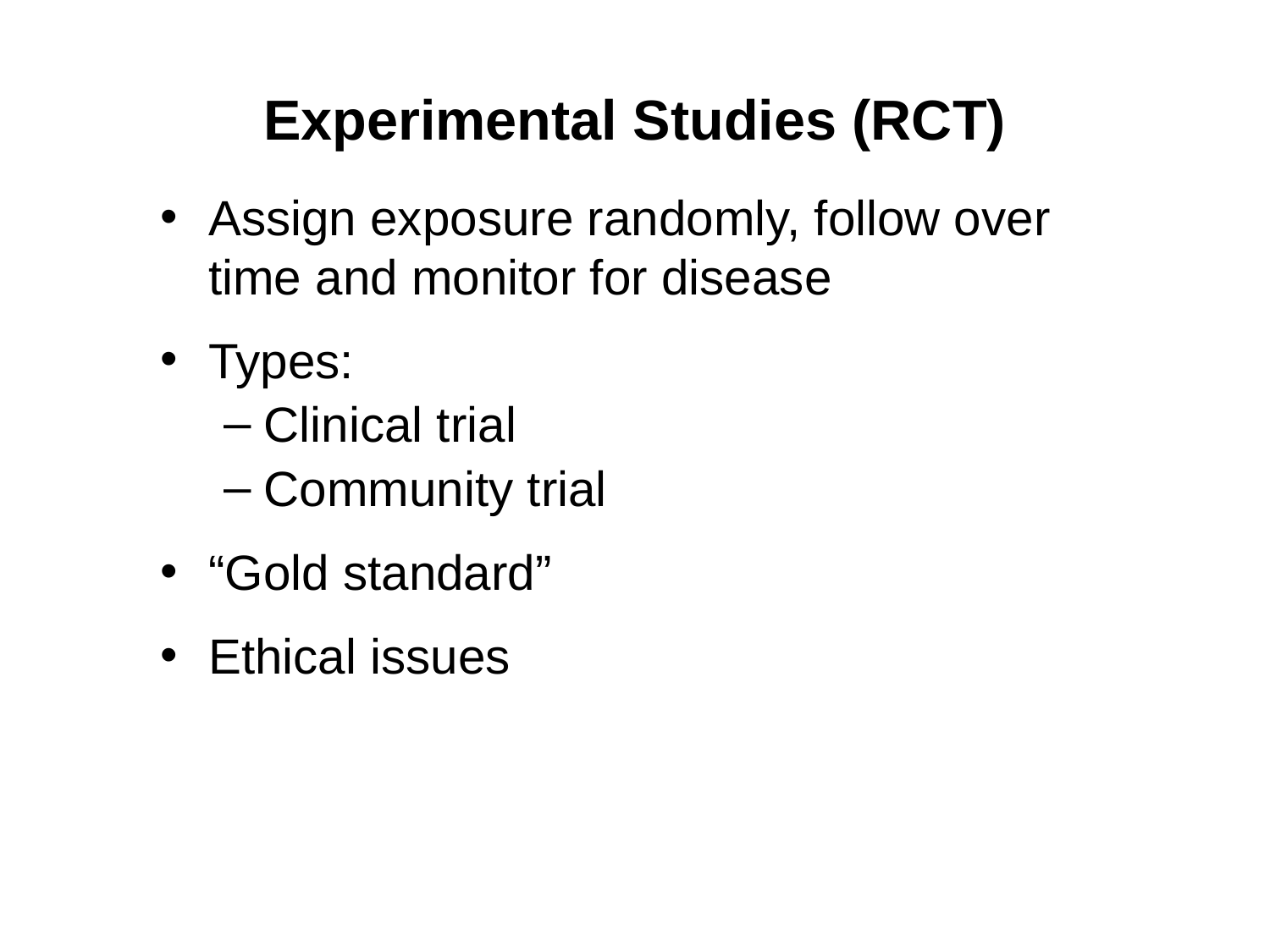

# Experimental Studies (RCT)
Assign exposure randomly, follow over time and monitor for disease
Types:
Clinical trial
Community trial
“Gold standard”
Ethical issues